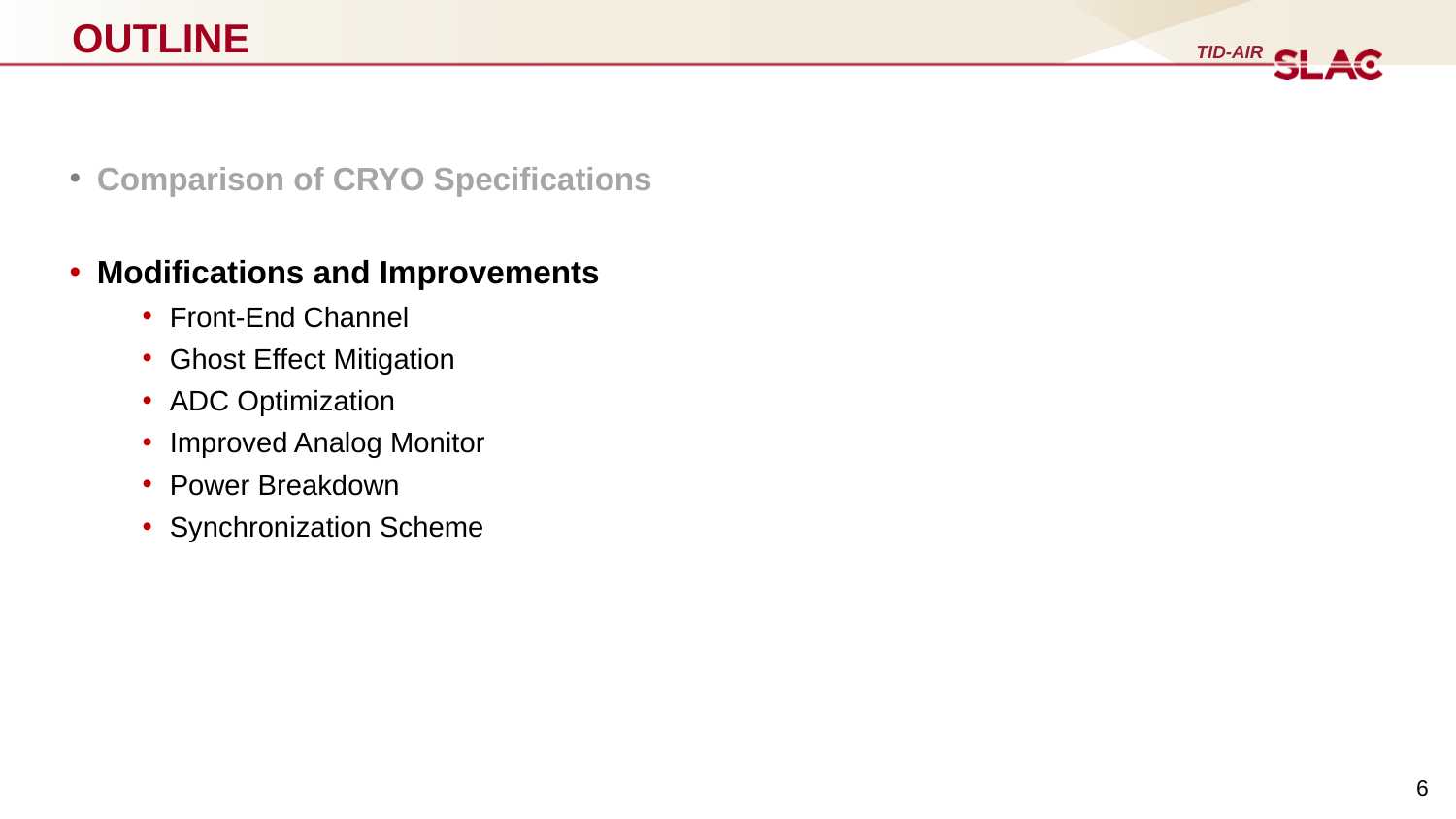

# OUTLINE
Comparison of CRYO Specifications

Modifications and Improvements
Front-End Channel
Ghost Effect Mitigation
ADC Optimization
Improved Analog Monitor
Power Breakdown
Synchronization Scheme
6